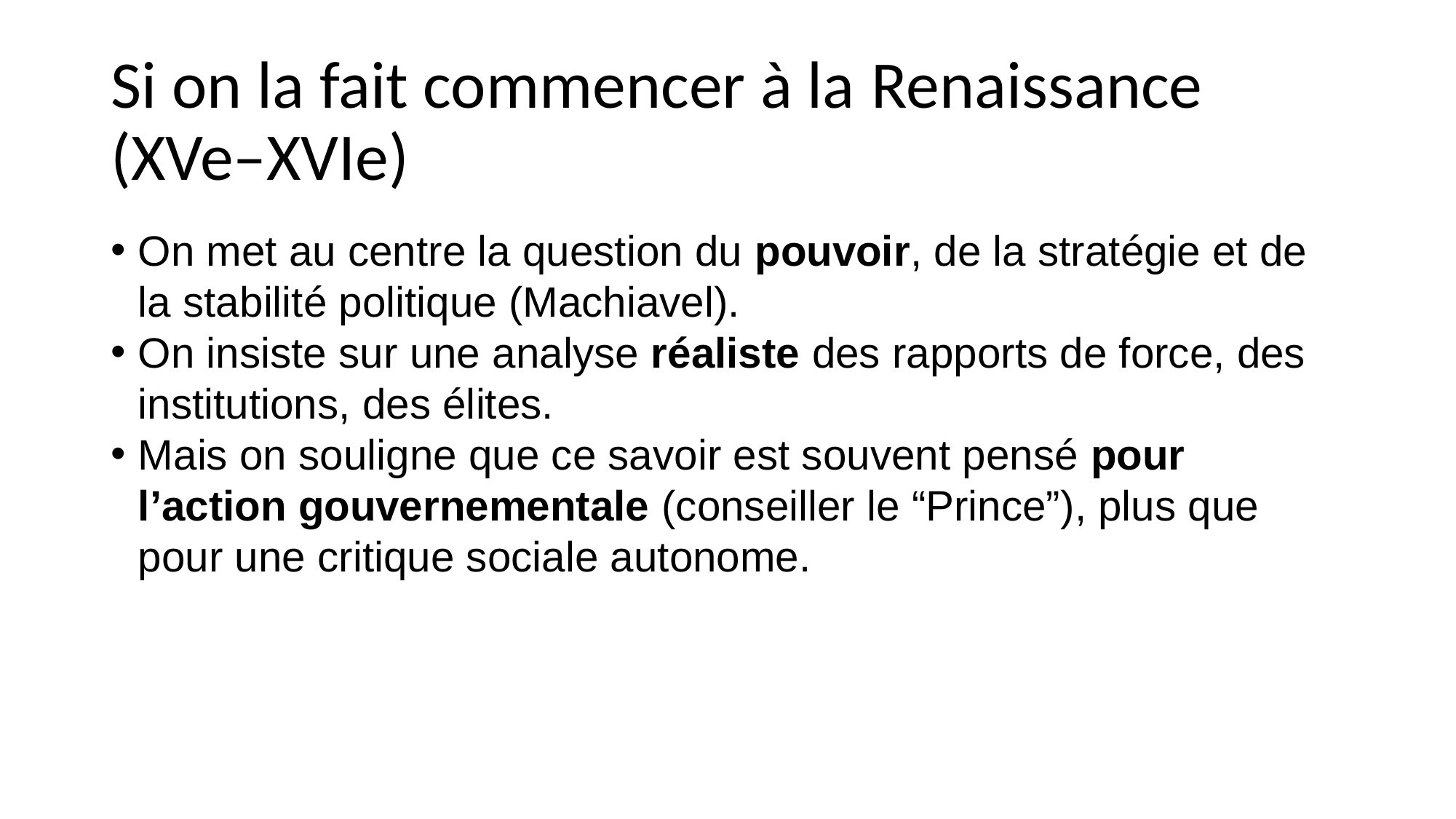

# Si on la fait commencer à la Renaissance (XVe–XVIe)
On met au centre la question du pouvoir, de la stratégie et de la stabilité politique (Machiavel).
On insiste sur une analyse réaliste des rapports de force, des institutions, des élites.
Mais on souligne que ce savoir est souvent pensé pour l’action gouvernementale (conseiller le “Prince”), plus que pour une critique sociale autonome.